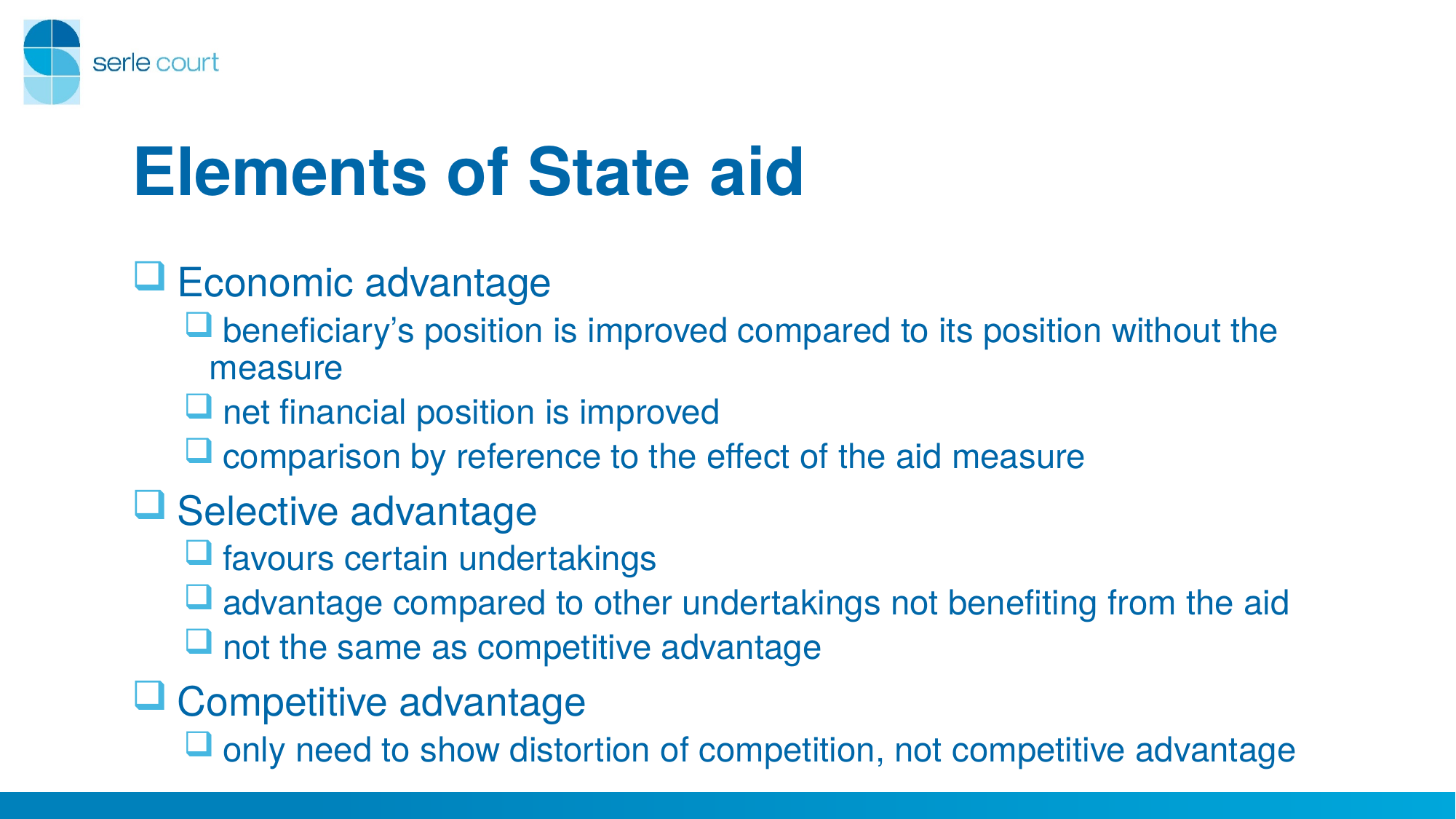

# Elements of State aid
 Economic advantage
 beneficiary’s position is improved compared to its position without the measure
 net financial position is improved
 comparison by reference to the effect of the aid measure
 Selective advantage
 favours certain undertakings
 advantage compared to other undertakings not benefiting from the aid
 not the same as competitive advantage
 Competitive advantage
 only need to show distortion of competition, not competitive advantage